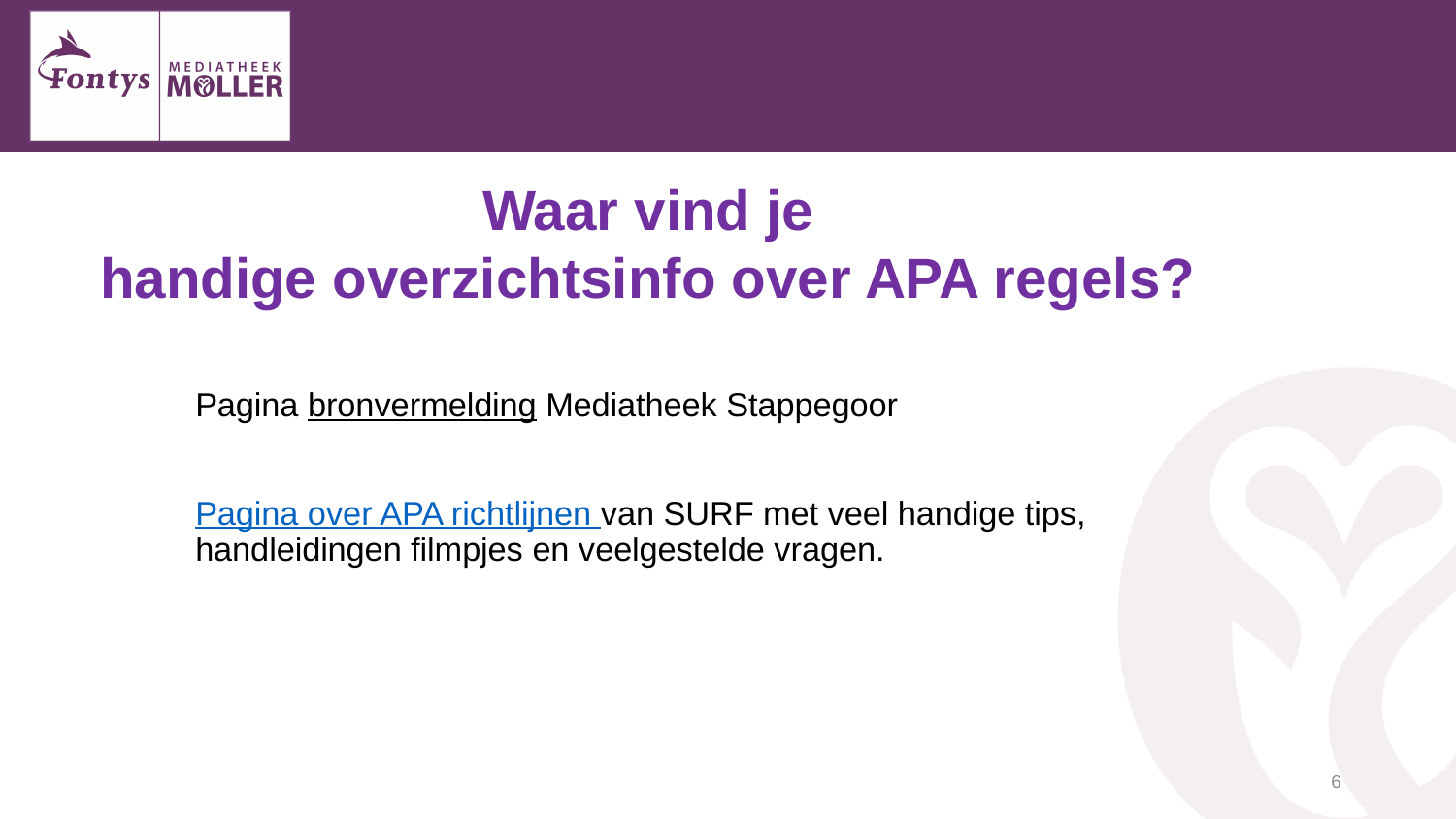

Waar vind je
handige overzichtsinfo over APA regels?

Pagina bronvermelding Mediatheek Stappegoor
Pagina over APA richtlijnen van SURF met veel handige tips, handleidingen filmpjes en veelgestelde vragen.

6